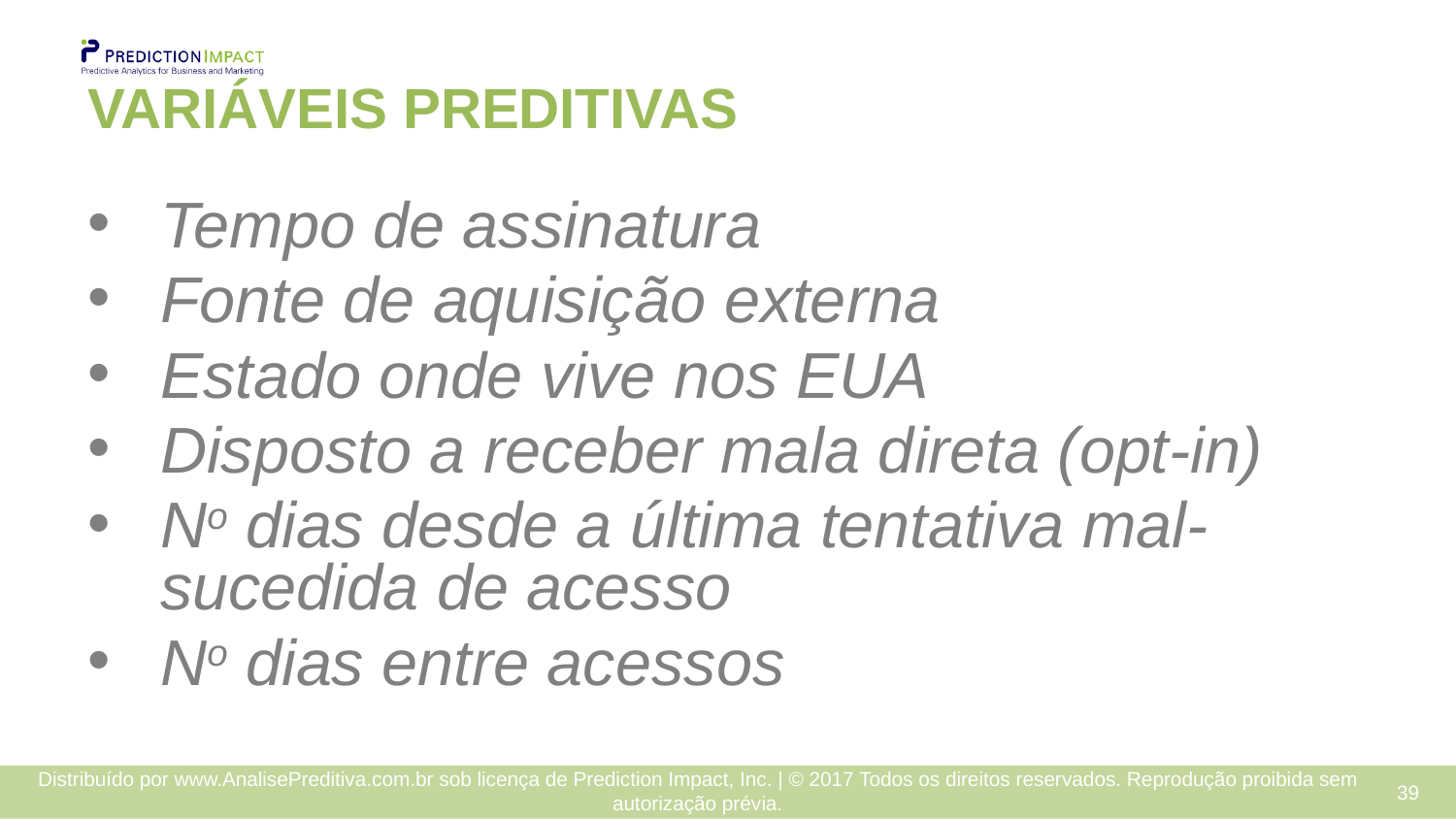

# VARIÁVEIS PREDITIVAS
Tempo de assinatura
Fonte de aquisição externa
Estado onde vive nos EUA
Disposto a receber mala direta (opt-in)
No dias desde a última tentativa mal-sucedida de acesso
No dias entre acessos

39
Distribuído por www.AnalisePreditiva.com.br sob licença de Prediction Impact, Inc. | © 2017 Todos os direitos reservados. Reprodução proibida sem autorização prévia.